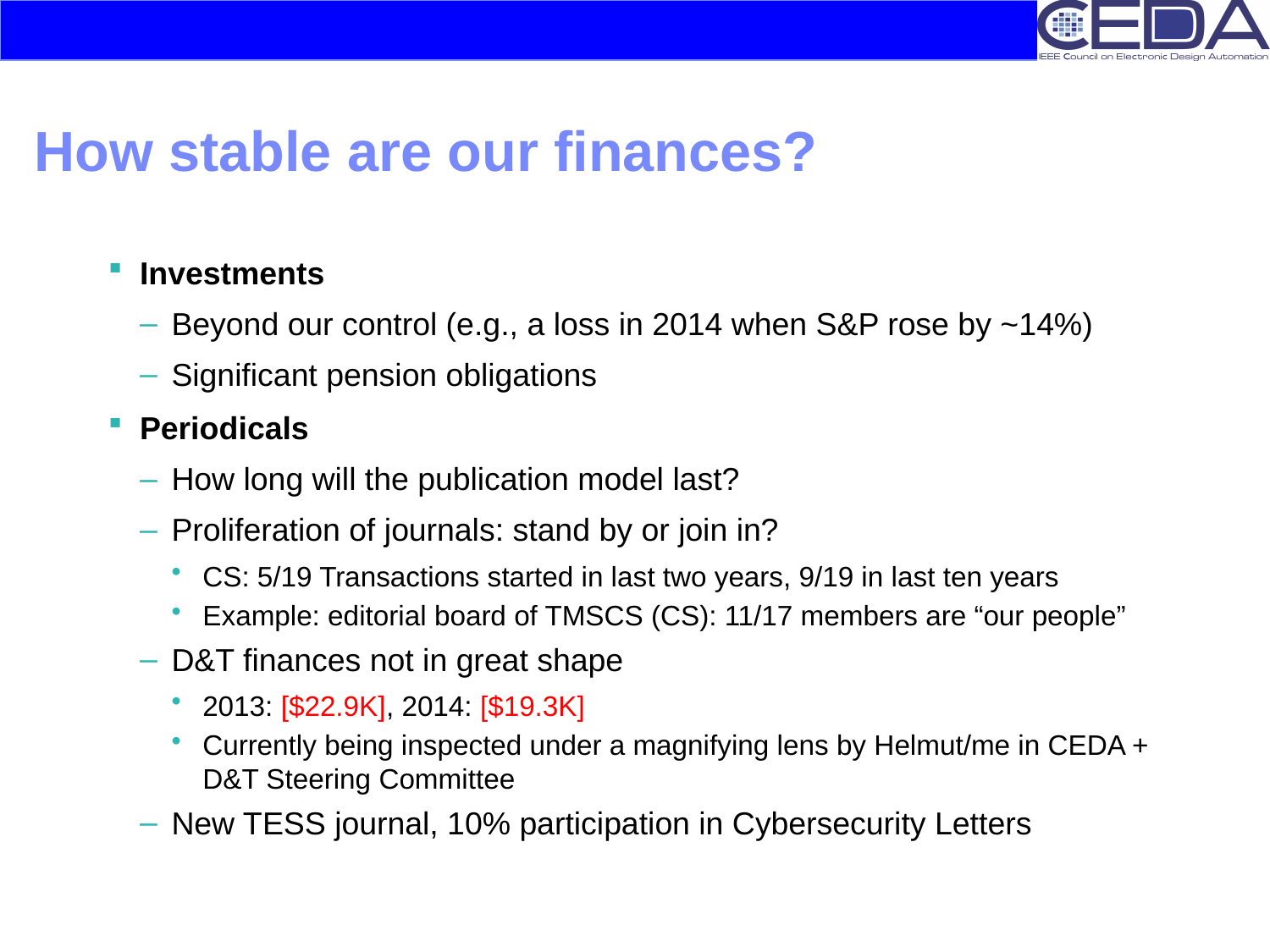

# How stable are our finances?
Investments
Beyond our control (e.g., a loss in 2014 when S&P rose by ~14%)
Significant pension obligations
Periodicals
How long will the publication model last?
Proliferation of journals: stand by or join in?
CS: 5/19 Transactions started in last two years, 9/19 in last ten years
Example: editorial board of TMSCS (CS): 11/17 members are “our people”
D&T finances not in great shape
2013: [$22.9K], 2014: [$19.3K]
Currently being inspected under a magnifying lens by Helmut/me in CEDA + D&T Steering Committee
New TESS journal, 10% participation in Cybersecurity Letters